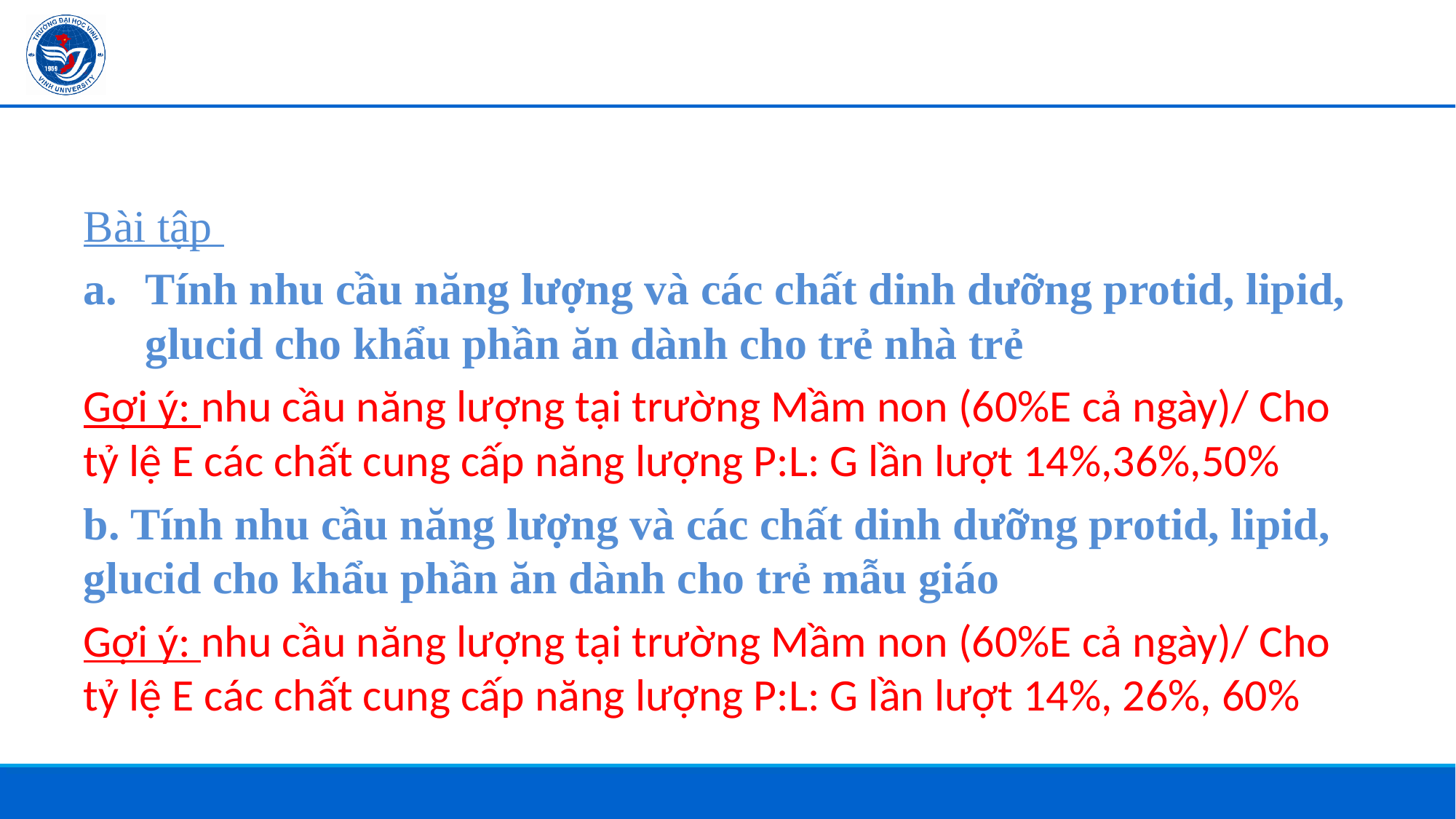

Bài tập
Tính nhu cầu năng lượng và các chất dinh dưỡng protid, lipid, glucid cho khẩu phần ăn dành cho trẻ nhà trẻ
Gợi ý: nhu cầu năng lượng tại trường Mầm non (60%E cả ngày)/ Cho tỷ lệ E các chất cung cấp năng lượng P:L: G lần lượt 14%,36%,50%
b. Tính nhu cầu năng lượng và các chất dinh dưỡng protid, lipid, glucid cho khẩu phần ăn dành cho trẻ mẫu giáo
Gợi ý: nhu cầu năng lượng tại trường Mầm non (60%E cả ngày)/ Cho tỷ lệ E các chất cung cấp năng lượng P:L: G lần lượt 14%, 26%, 60%